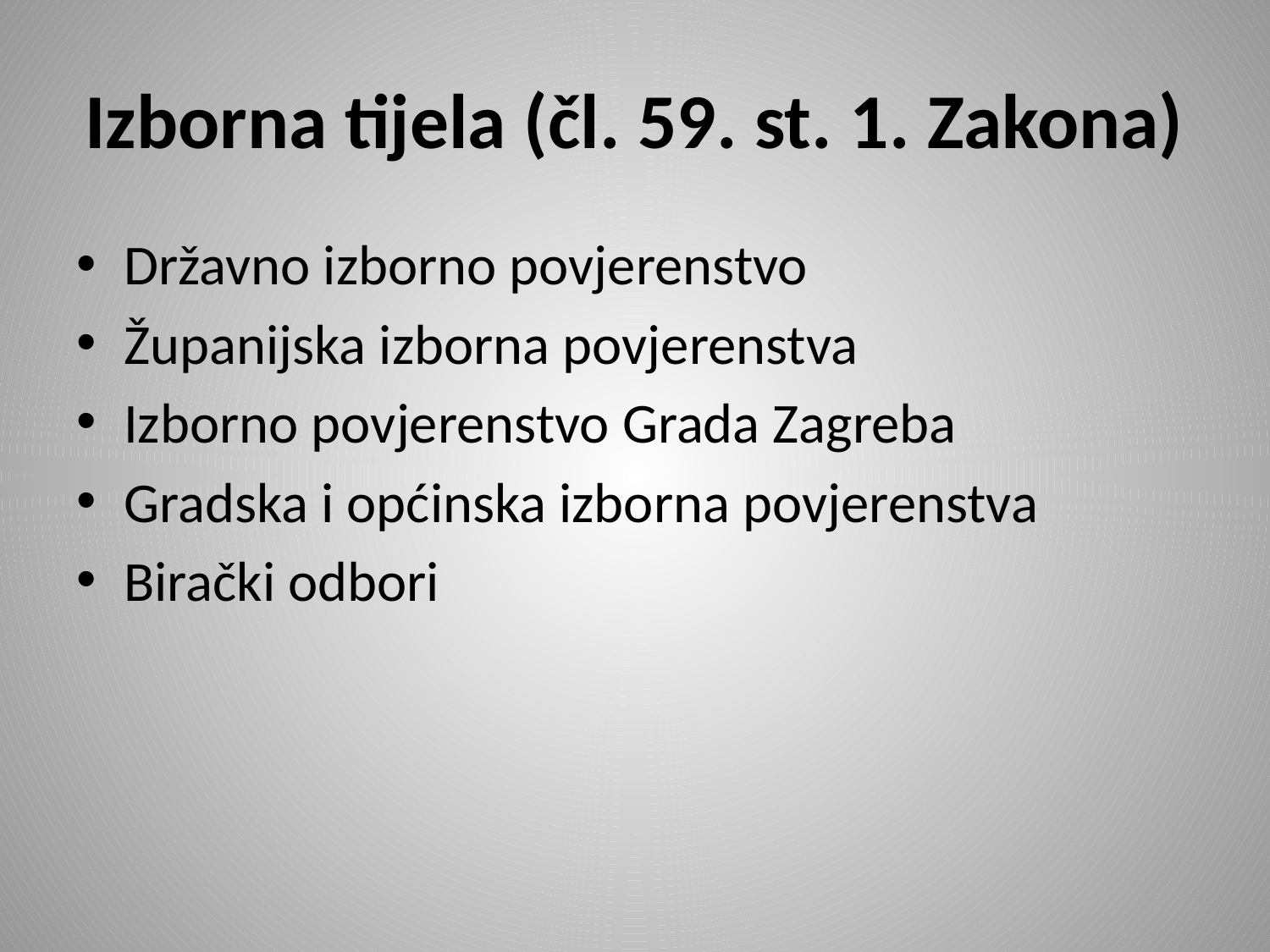

# Izborna tijela (čl. 59. st. 1. Zakona)
Državno izborno povjerenstvo
Županijska izborna povjerenstva
Izborno povjerenstvo Grada Zagreba
Gradska i općinska izborna povjerenstva
Birački odbori